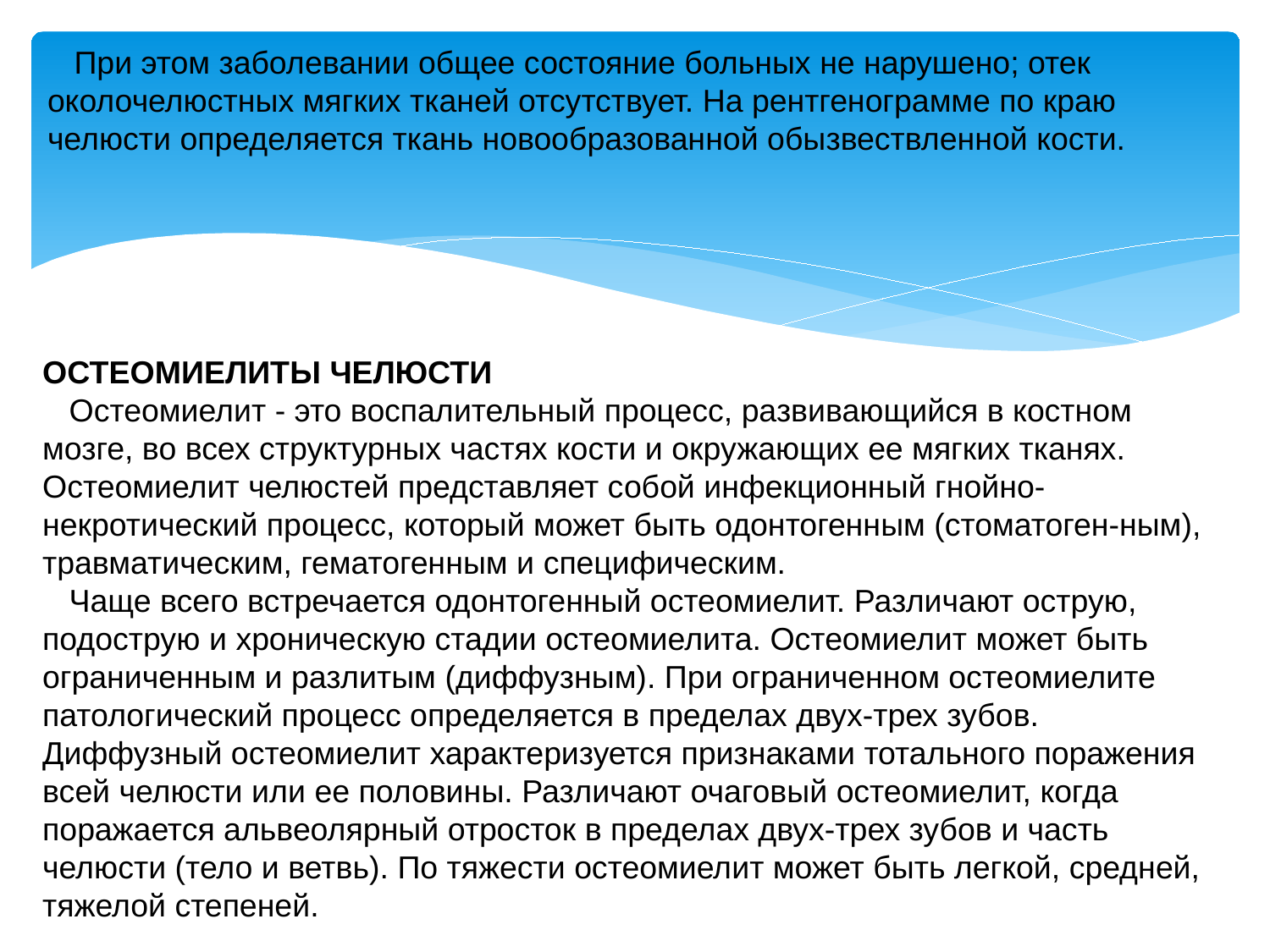

При этом заболевании общее состояние больных не нарушено; отек околочелюстных мягких тканей отсутствует. На рентгенограмме по краю челюсти определяется ткань новообразованной обызвествленной кости.
ОСТЕОМИЕЛИТЫ ЧЕЛЮСТИ
   Остеомиелит - это воспалительный процесс, развивающийся в костном мозге, во всех структурных частях кости и окружающих ее мягких тканях. Остеомиелит челюстей представляет собой инфекционный гнойно-некротический процесс, который может быть одонтогенным (стоматоген-ным), травматическим, гематогенным и специфическим.
   Чаще всего встречается одонтогенный остеомиелит. Различают острую, подострую и хроническую стадии остеомиелита. Остеомиелит может быть ограниченным и разлитым (диффузным). При ограниченном остеомиелите патологический процесс определяется в пределах двух-трех зубов. Диффузный остеомиелит характеризуется признаками тотального поражения всей челюсти или ее половины. Различают очаговый остеомиелит, когда поражается альвеолярный отросток в пределах двух-трех зубов и часть челюсти (тело и ветвь). По тяжести остеомиелит может быть легкой, средней, тяжелой степеней.